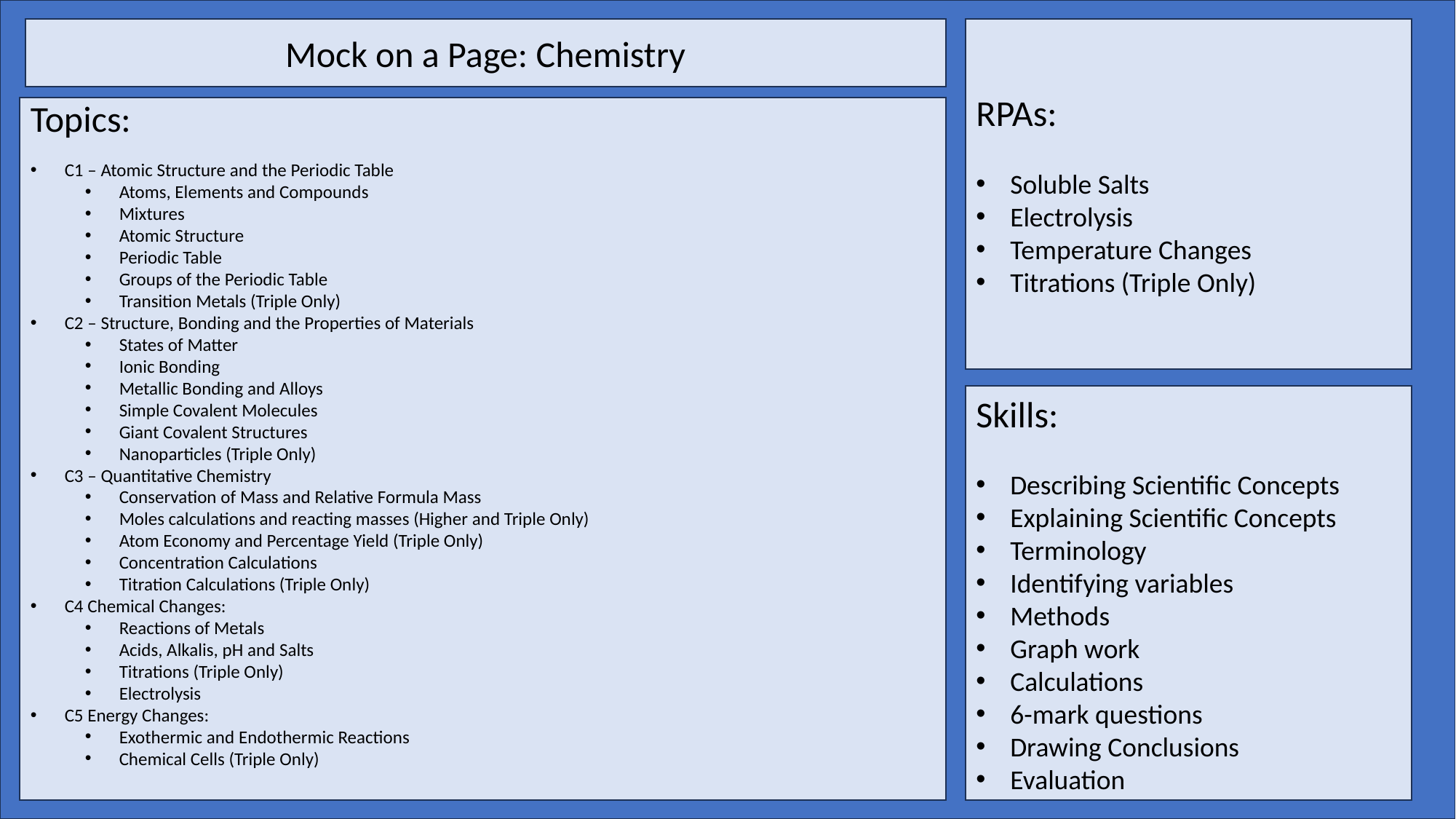

Mock on a Page: Chemistry
RPAs:

Soluble Salts
Electrolysis
Temperature Changes
Titrations (Triple Only)
Topics:

C1 – Atomic Structure and the Periodic Table
Atoms, Elements and Compounds
Mixtures
Atomic Structure
Periodic Table
Groups of the Periodic Table
Transition Metals (Triple Only)
C2 – Structure, Bonding and the Properties of Materials
States of Matter
Ionic Bonding
Metallic Bonding and Alloys
Simple Covalent Molecules
Giant Covalent Structures
Nanoparticles (Triple Only)
C3 – Quantitative Chemistry
Conservation of Mass and Relative Formula Mass
Moles calculations and reacting masses (Higher and Triple Only)
Atom Economy and Percentage Yield (Triple Only)
Concentration Calculations
Titration Calculations (Triple Only)
C4 Chemical Changes:
Reactions of Metals
Acids, Alkalis, pH and Salts
Titrations (Triple Only)
Electrolysis
C5 Energy Changes:
Exothermic and Endothermic Reactions
Chemical Cells (Triple Only)

Skills:

Describing Scientific Concepts
Explaining Scientific Concepts
Terminology
Identifying variables
Methods
Graph work
Calculations
6-mark questions
Drawing Conclusions
Evaluation